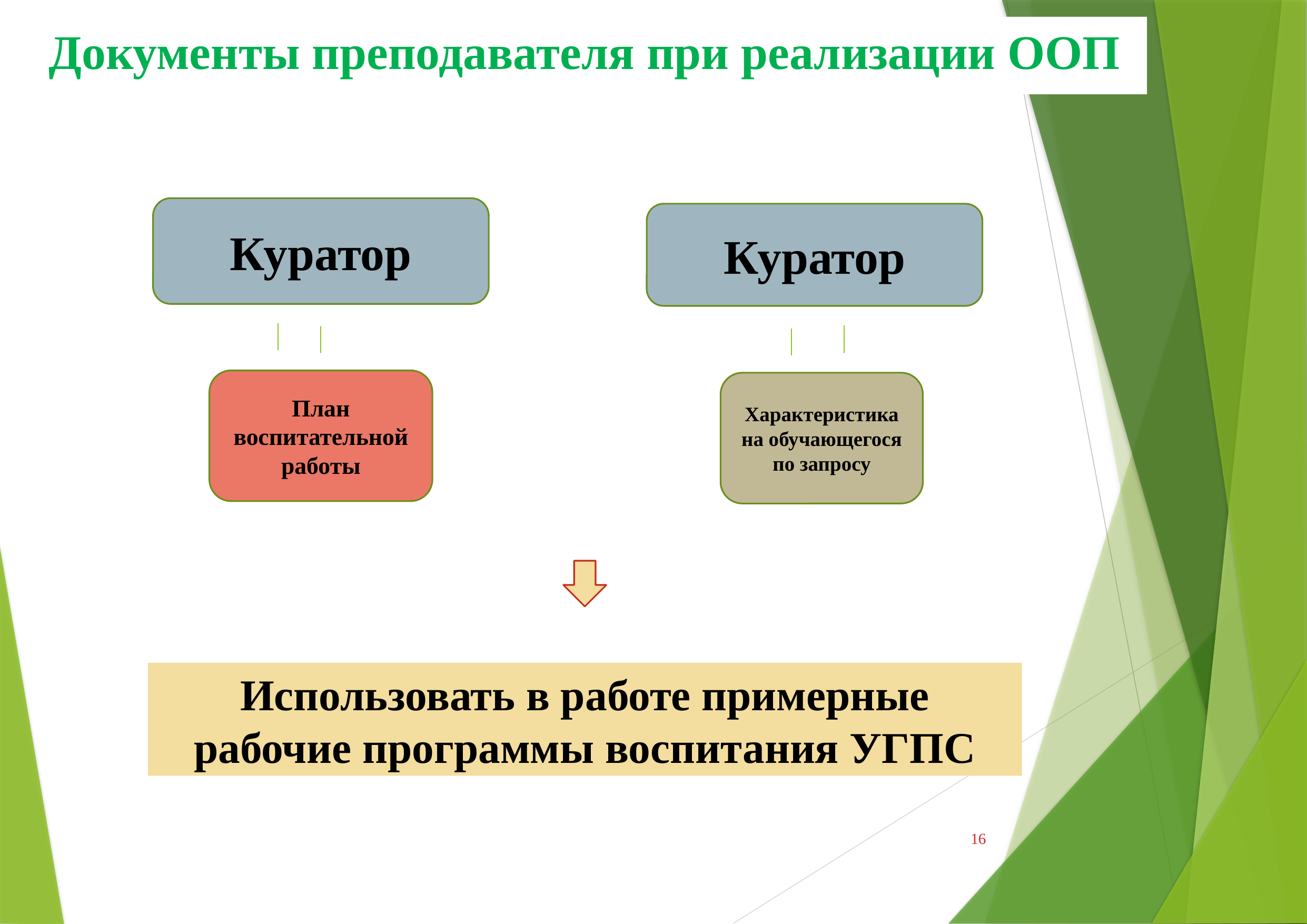

# Документы преподавателя при реализации ООП
Куратор

Куратор
План воспитательной работы
Характеристика на обучающегося по запросу

Использовать в работе примерные рабочие программы воспитания УГПС
16